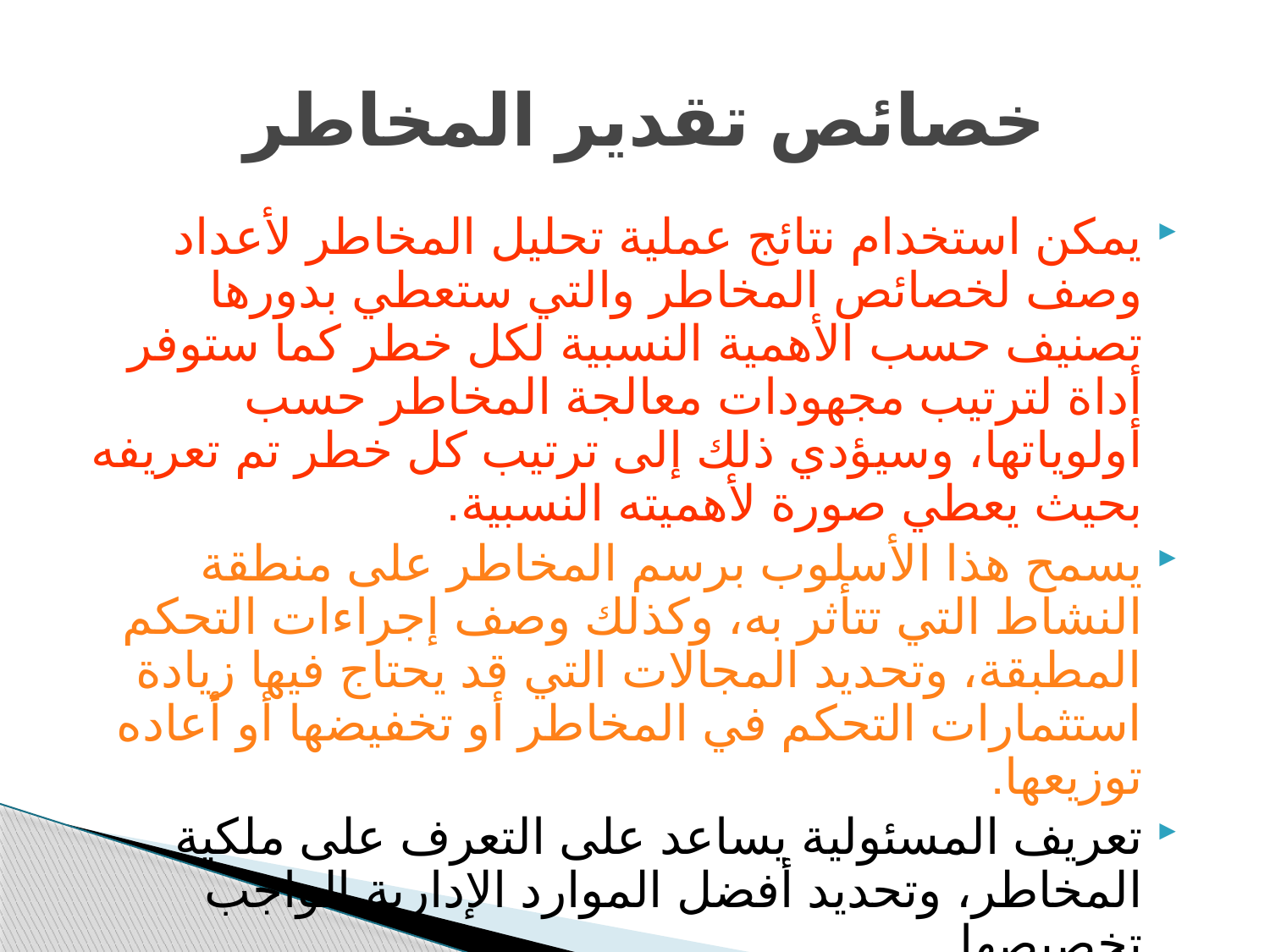

# خصائص تقدير المخاطر
يمكن استخدام نتائج عملية تحليل المخاطر لأعداد وصف لخصائص المخاطر والتي ستعطي بدورها تصنيف حسب الأهمية النسبية لكل خطر كما ستوفر أداة لترتيب مجهودات معالجة المخاطر حسب أولوياتها، وسيؤدي ذلك إلى ترتيب كل خطر تم تعريفه بحيث يعطي صورة لأهميته النسبية.
يسمح هذا الأسلوب برسم المخاطر على منطقة النشاط التي تتأثر به، وكذلك وصف إجراءات التحكم المطبقة، وتحديد المجالات التي قد يحتاج فيها زيادة استثمارات التحكم في المخاطر أو تخفيضها أو أعاده توزيعها.
تعريف المسئولية يساعد على التعرف على ملكية المخاطر، وتحديد أفضل الموارد الإدارية الواجب تخصيصها.